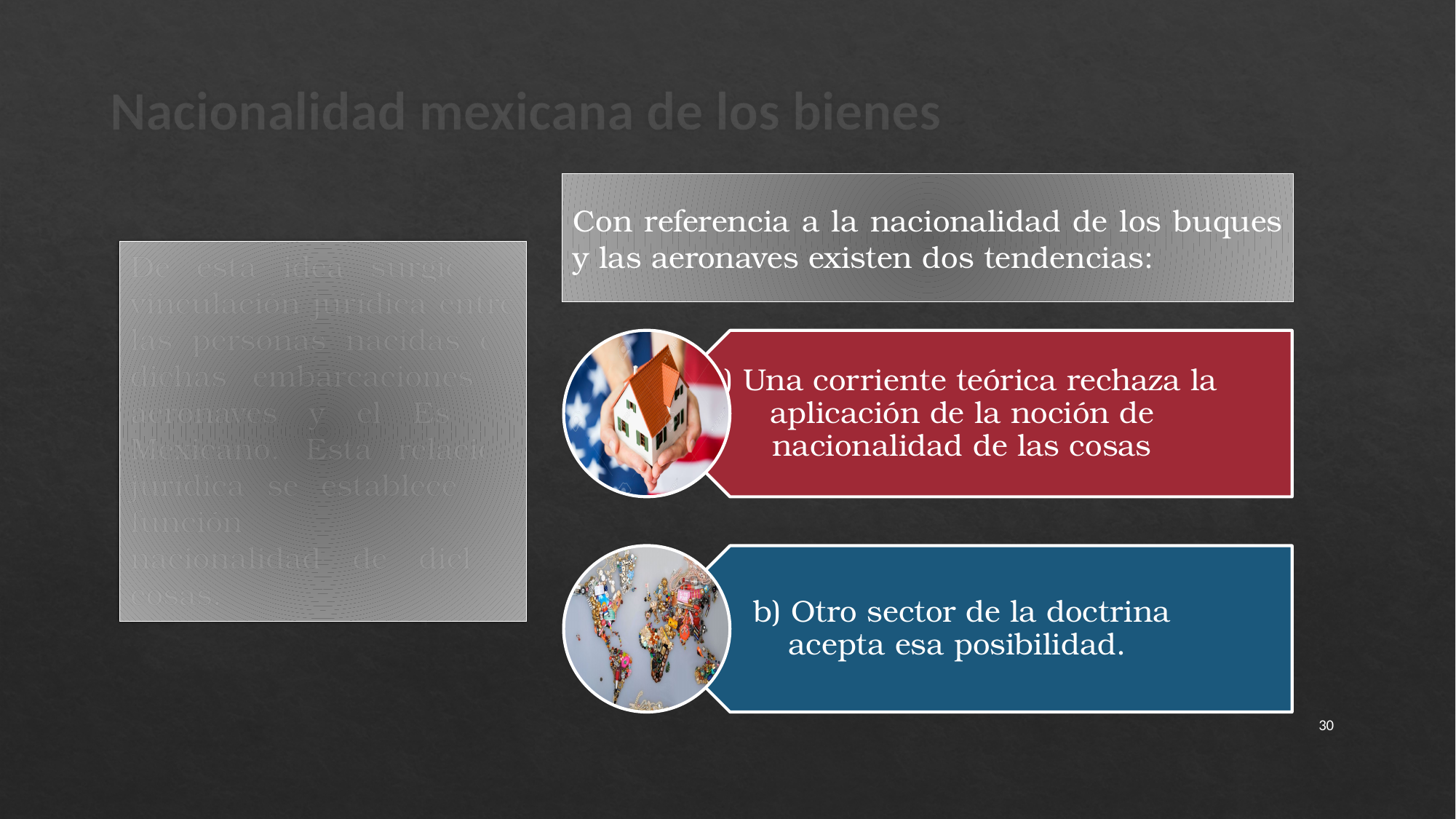

# Nacionalidad mexicana de los bienes
Con referencia a la nacionalidad de los buques y las aeronaves existen dos tendencias:
De esta idea surgió la vinculación jurídica entre las personas nacidas en dichas embarcaciones y aeronaves y el Estado Mexicano. Esta relación jurídica se establece en función de la nacionalidad de dichas cosas.
a) Una corriente teórica rechaza la aplicación de la noción de nacionalidad de las cosas
b) Otro sector de la doctrina acepta esa posibilidad.
30